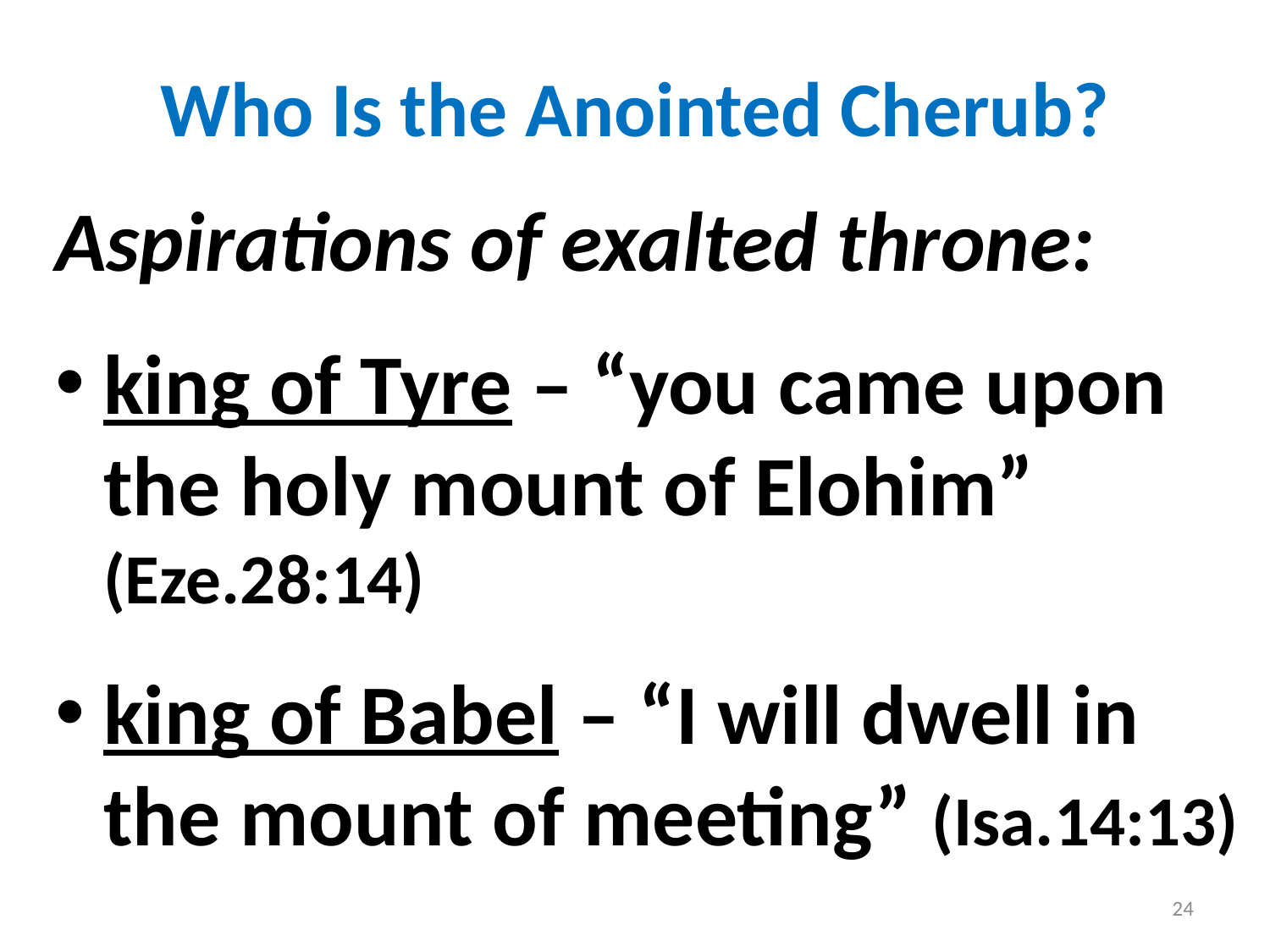

# Who Is the Anointed Cherub?
Aspirations of exalted throne:
king of Tyre – “you came upon the holy mount of Elohim” (Eze.28:14)
king of Babel – “I will dwell in the mount of meeting” (Isa.14:13)
24